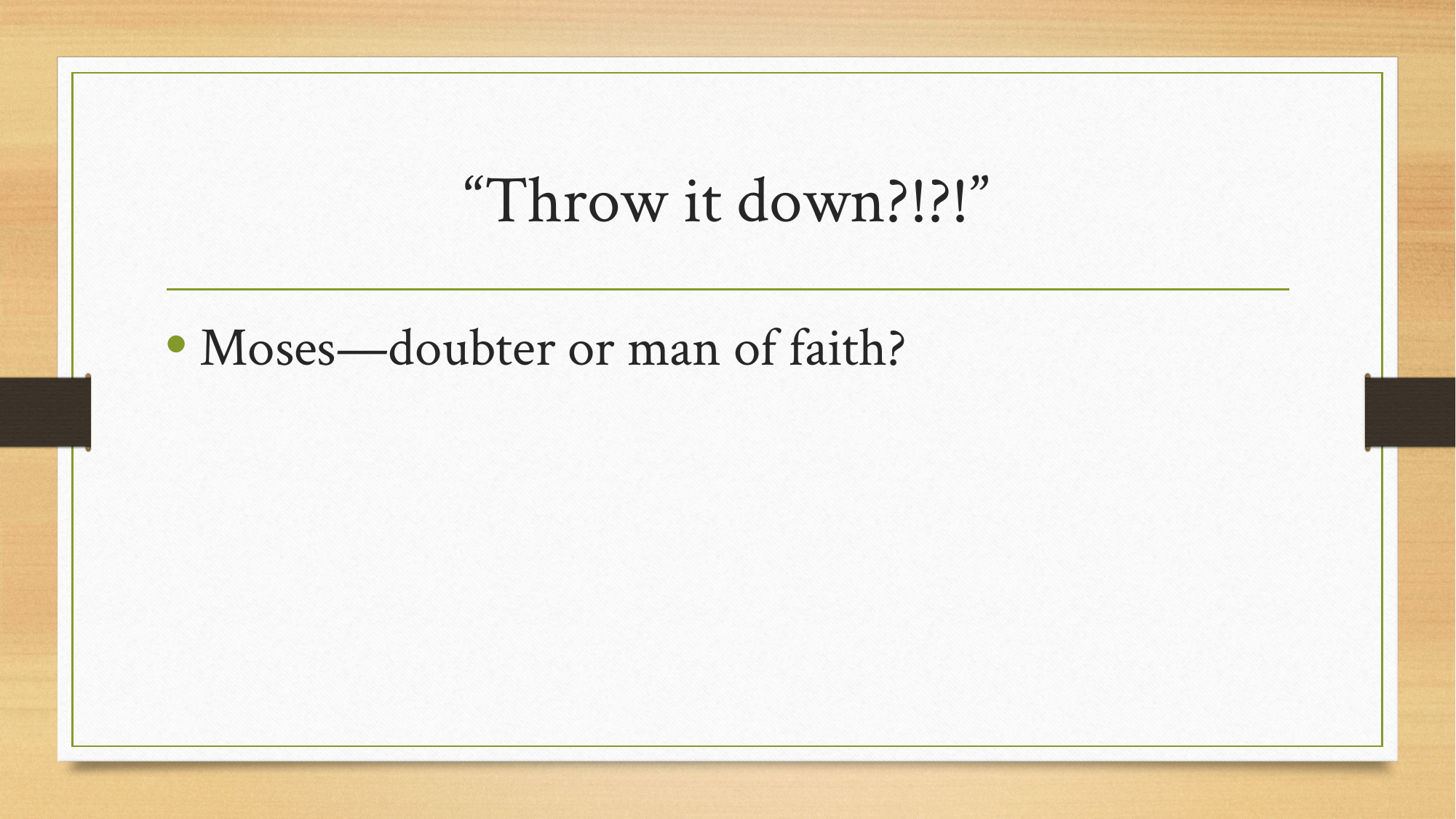

# “Throw it down?!?!”
Moses—doubter or man of faith?